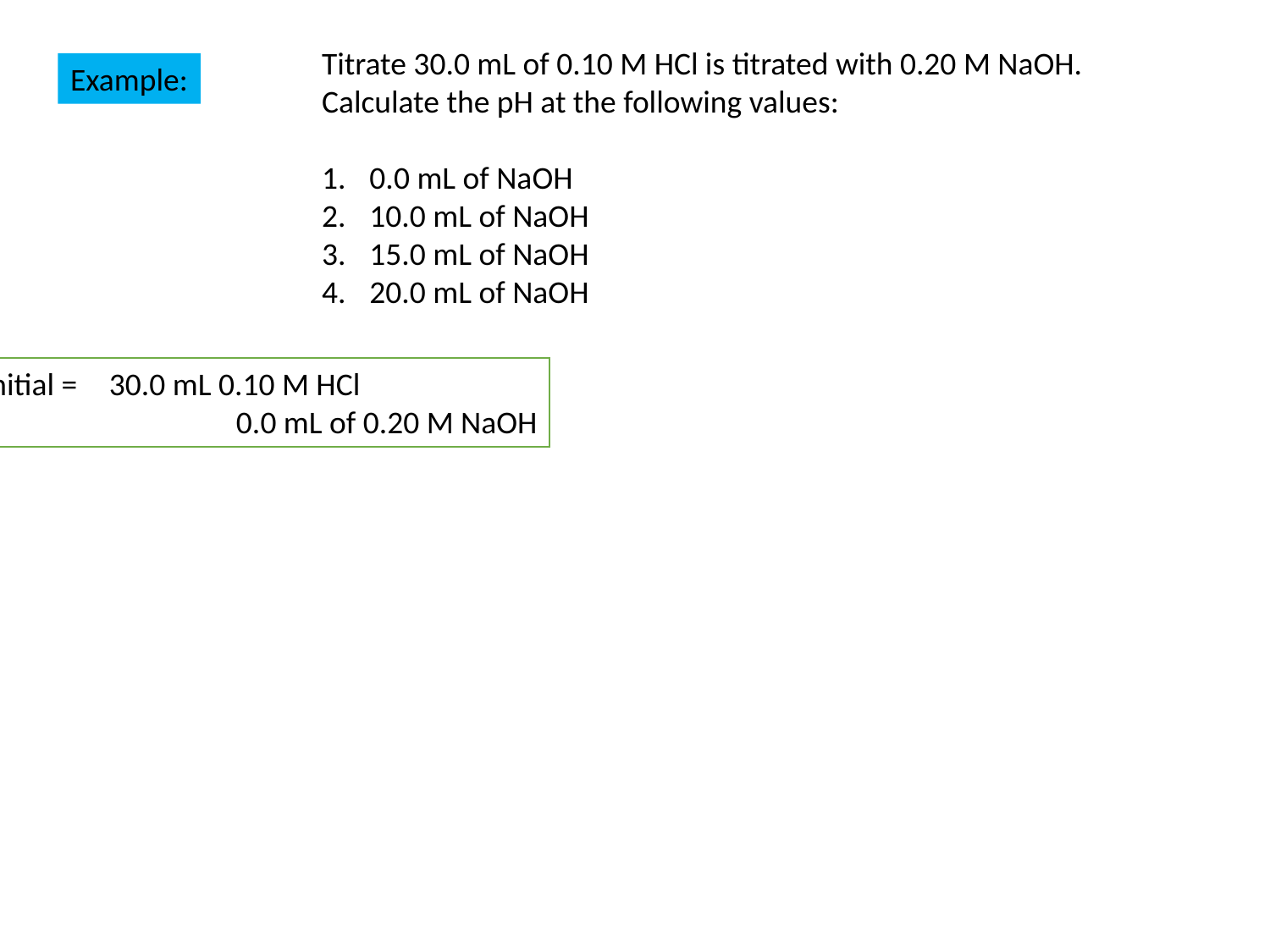

Titrate 30.0 mL of 0.10 M HCl is titrated with 0.20 M NaOH.
Calculate the pH at the following values:

0.0 mL of NaOH
10.0 mL of NaOH
15.0 mL of NaOH
20.0 mL of NaOH
Example:
Initial = 	30.0 mL 0.10 M HCl
		0.0 mL of 0.20 M NaOH